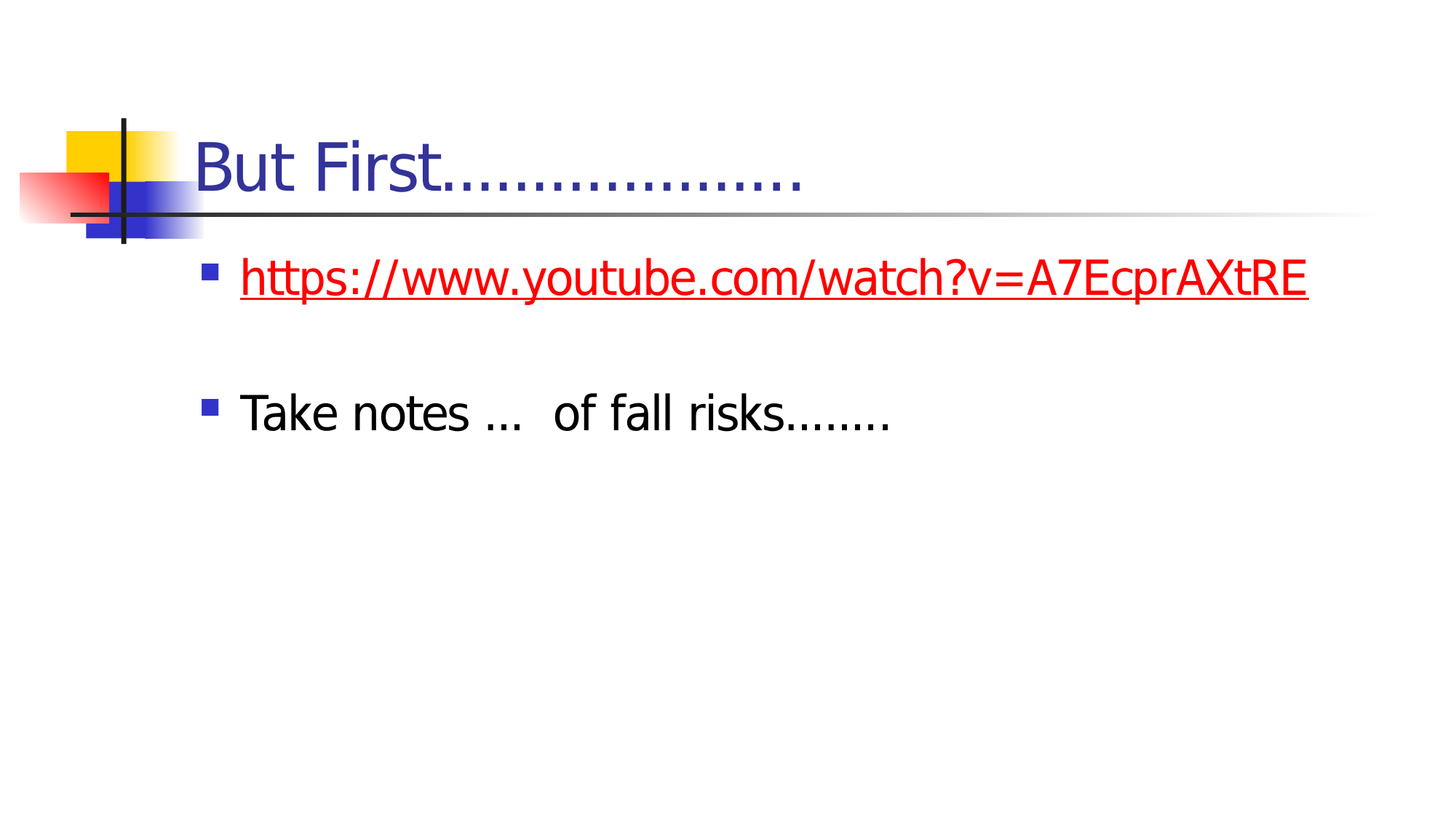

# But First………………..
https://www.youtube.com/watch?v=A7EcprAXtRE

Take notes …  of fall risks……..